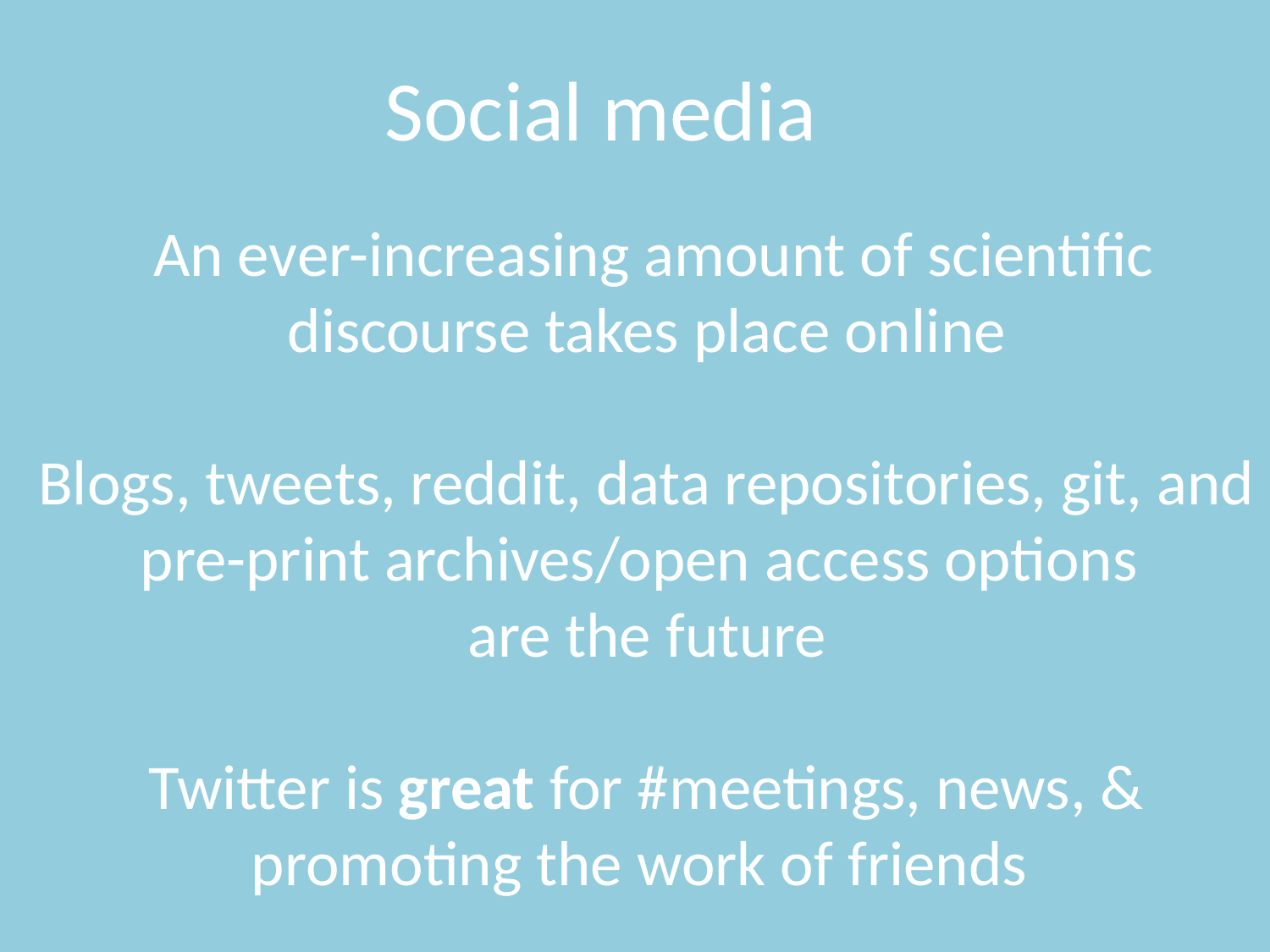

Social media
 An ever-increasing amount of scientific discourse takes place online

Blogs, tweets, reddit, data repositories, git, and pre-print archives/open access options
are the future

Twitter is great for #meetings, news, & promoting the work of friends